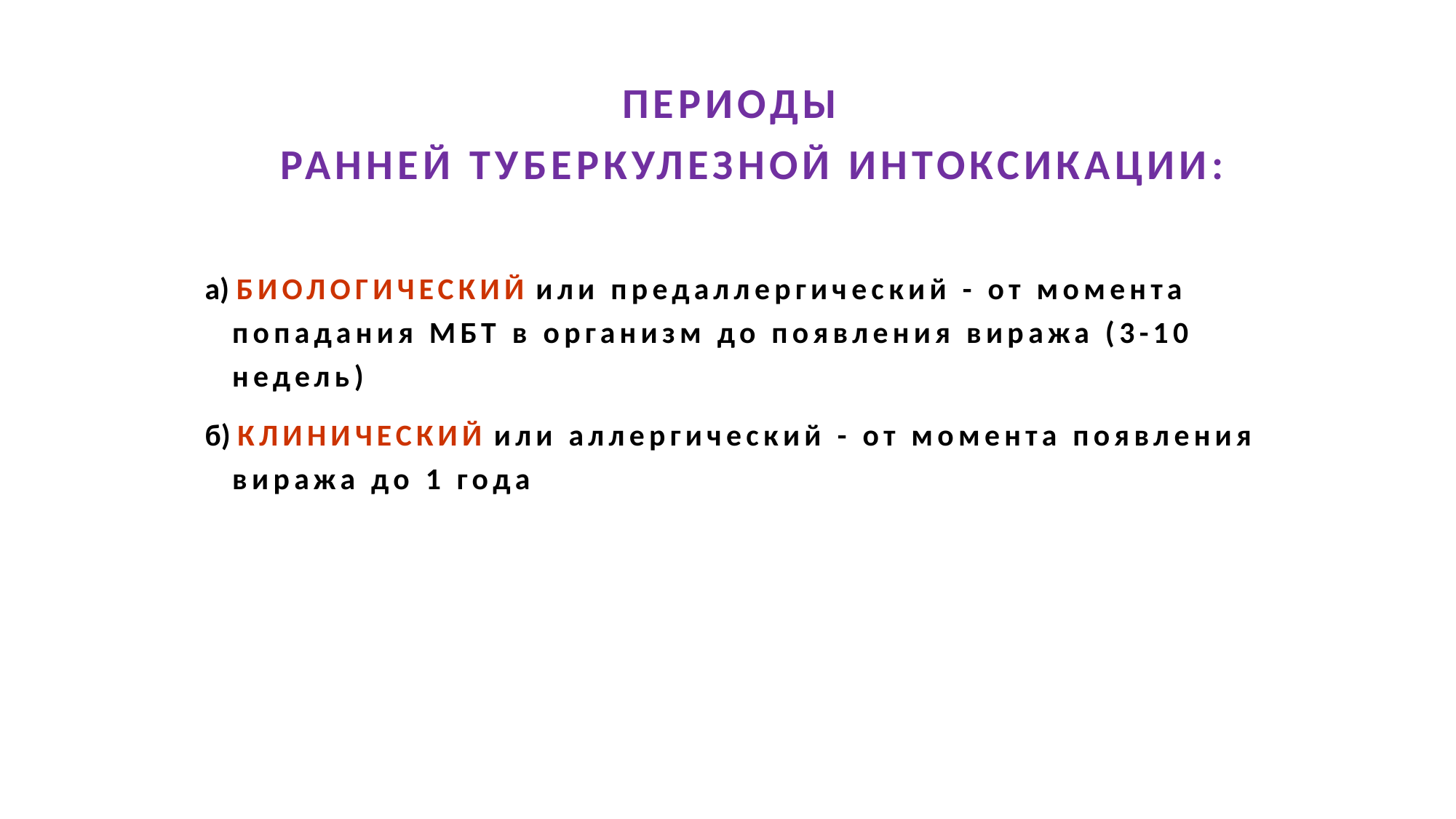

ПЕРИОДЫ
РАННЕЙ ТУБЕРКУЛЕЗНОЙ ИНТОКСИКАЦИИ:

а) БИОЛОГИЧЕСКИЙ или предаллергический - от момента попадания МБТ в организм до появления виража (3-10 недель)
б) КЛИНИЧЕСКИЙ или аллергический - от момента появления виража до 1 года